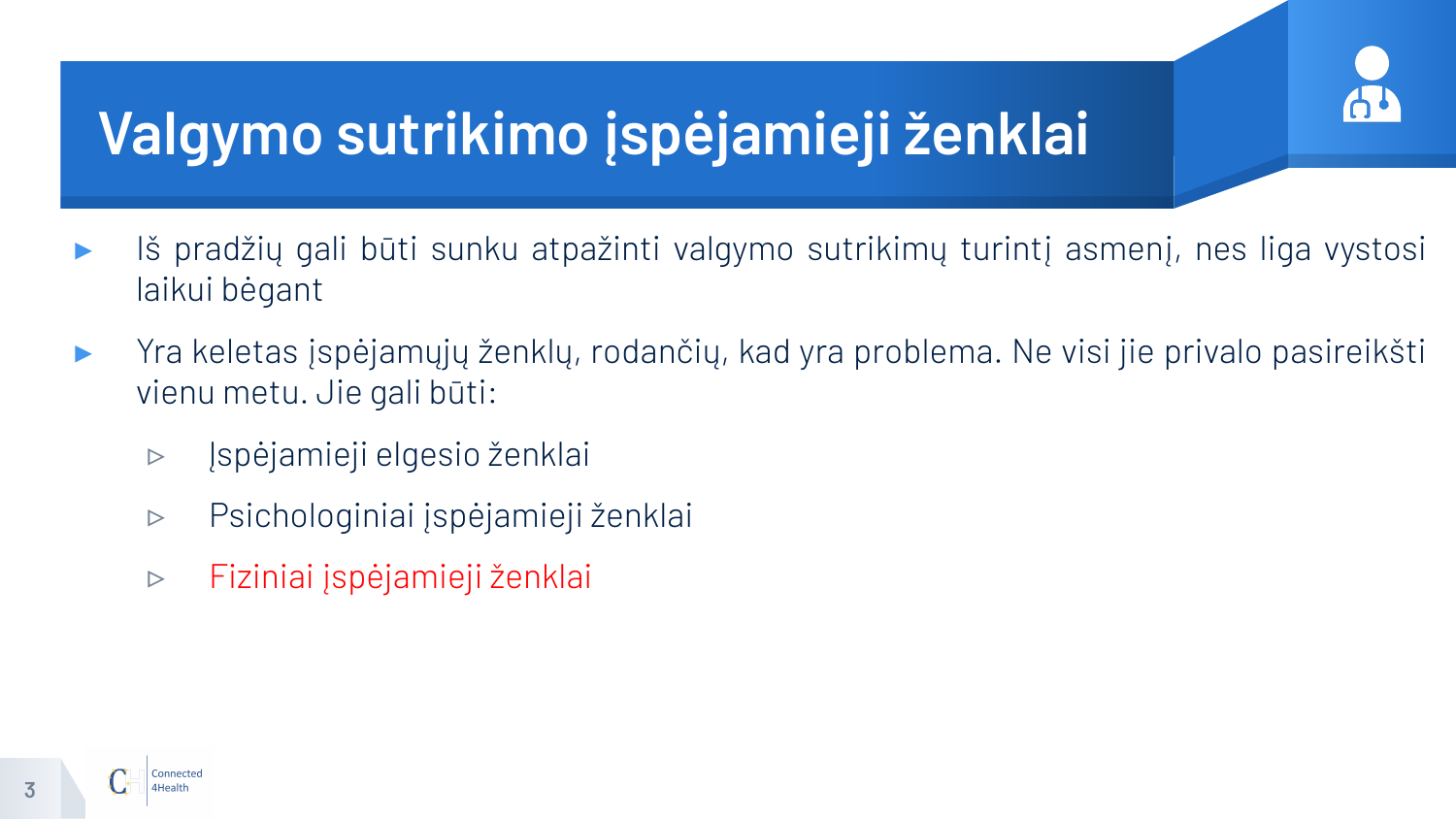

# Valgymo sutrikimo įspėjamieji ženklai
Iš pradžių gali būti sunku atpažinti valgymo sutrikimų turintį asmenį, nes liga vystosi laikui bėgant
Yra keletas įspėjamųjų ženklų, rodančių, kad yra problema. Ne visi jie privalo pasireikšti vienu metu. Jie gali būti:
Įspėjamieji elgesio ženklai
Psichologiniai įspėjamieji ženklai
Fiziniai įspėjamieji ženklai
3